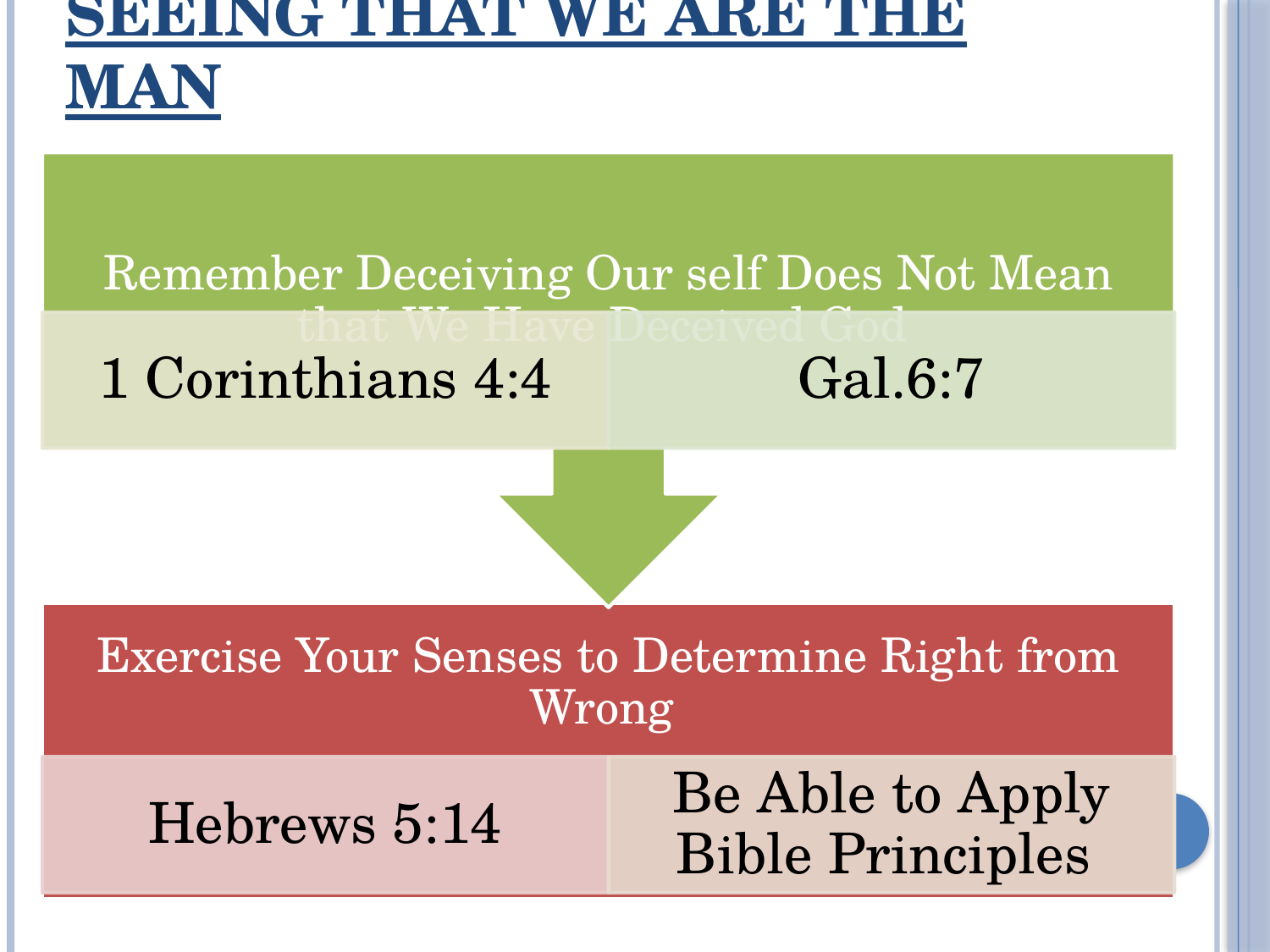

# Seeing that We Are the Man
Exercise Your Senses to Determine Right from Wrong
Hebrews 5:14
Be Able to Apply Bible Principles
Remember Deceiving Our self Does Not Mean that We Have Deceived God
1 Corinthians 4:4
Gal.6:7